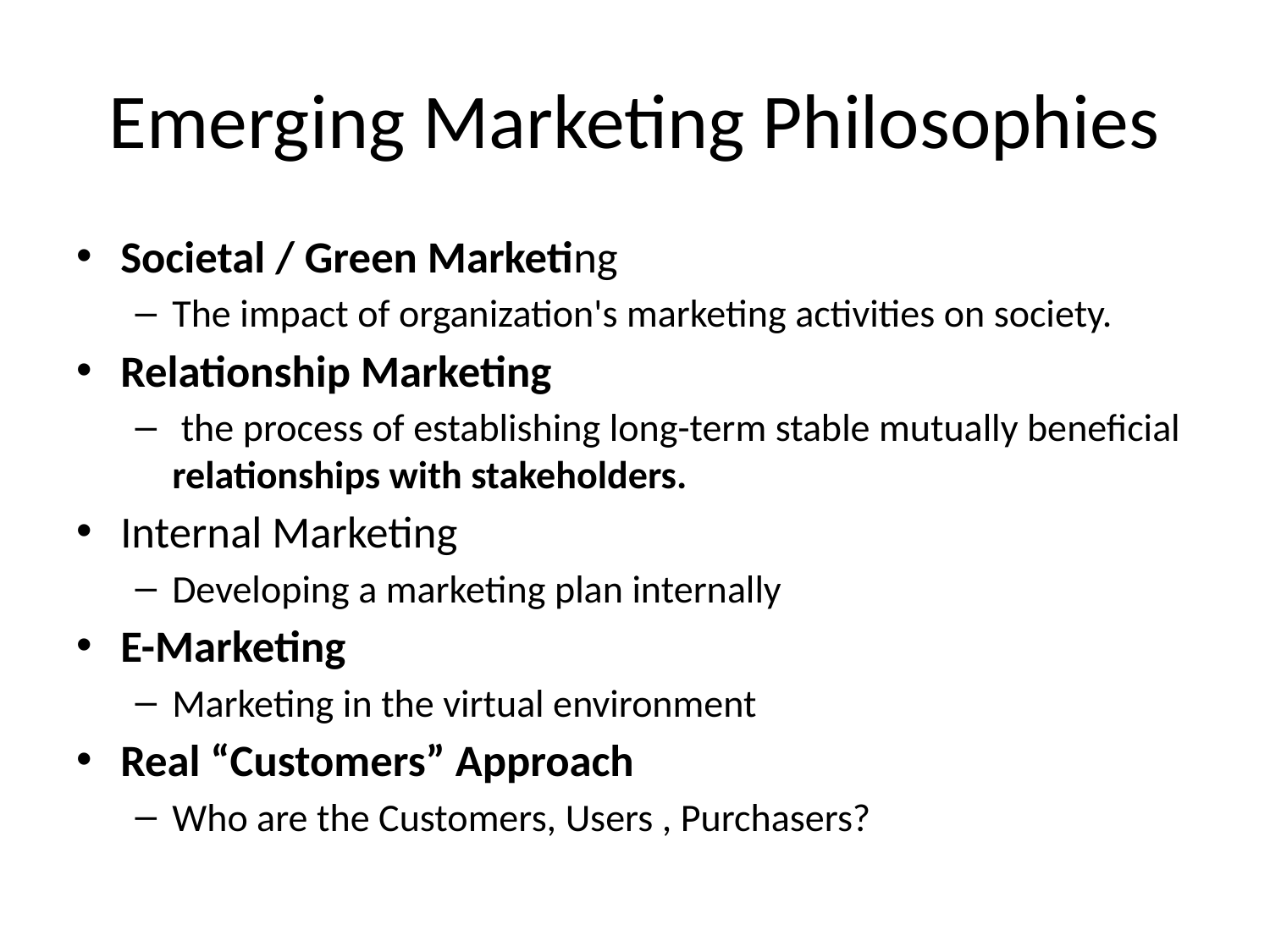

# Emerging Marketing Philosophies
Societal / Green Marketing
The impact of organization's marketing activities on society.
Relationship Marketing
 the process of establishing long-term stable mutually beneficial relationships with stakeholders.
Internal Marketing
Developing a marketing plan internally
E-Marketing
Marketing in the virtual environment
Real “Customers” Approach
Who are the Customers, Users , Purchasers?